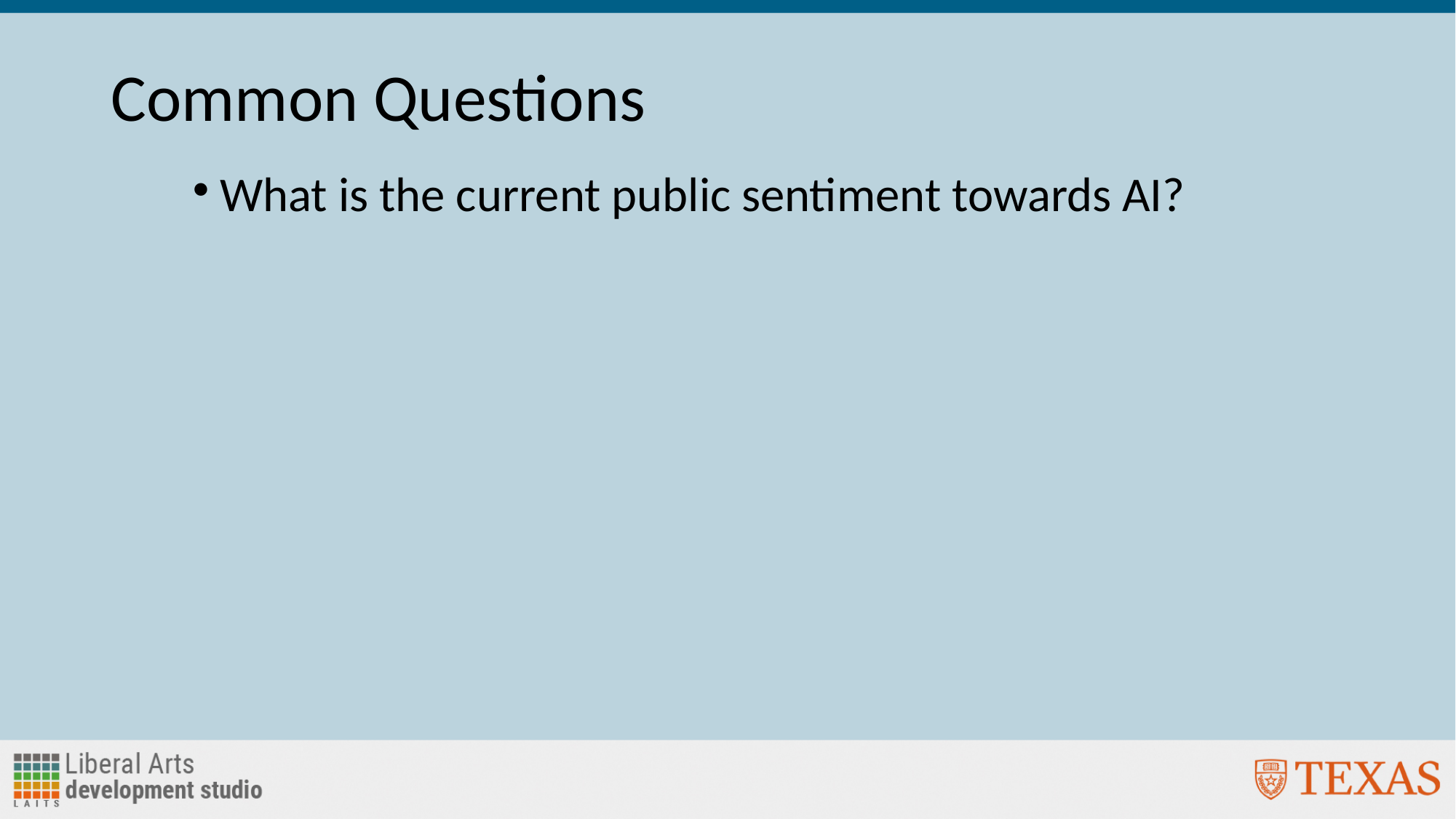

# Common Questions
What is the current public sentiment towards AI?